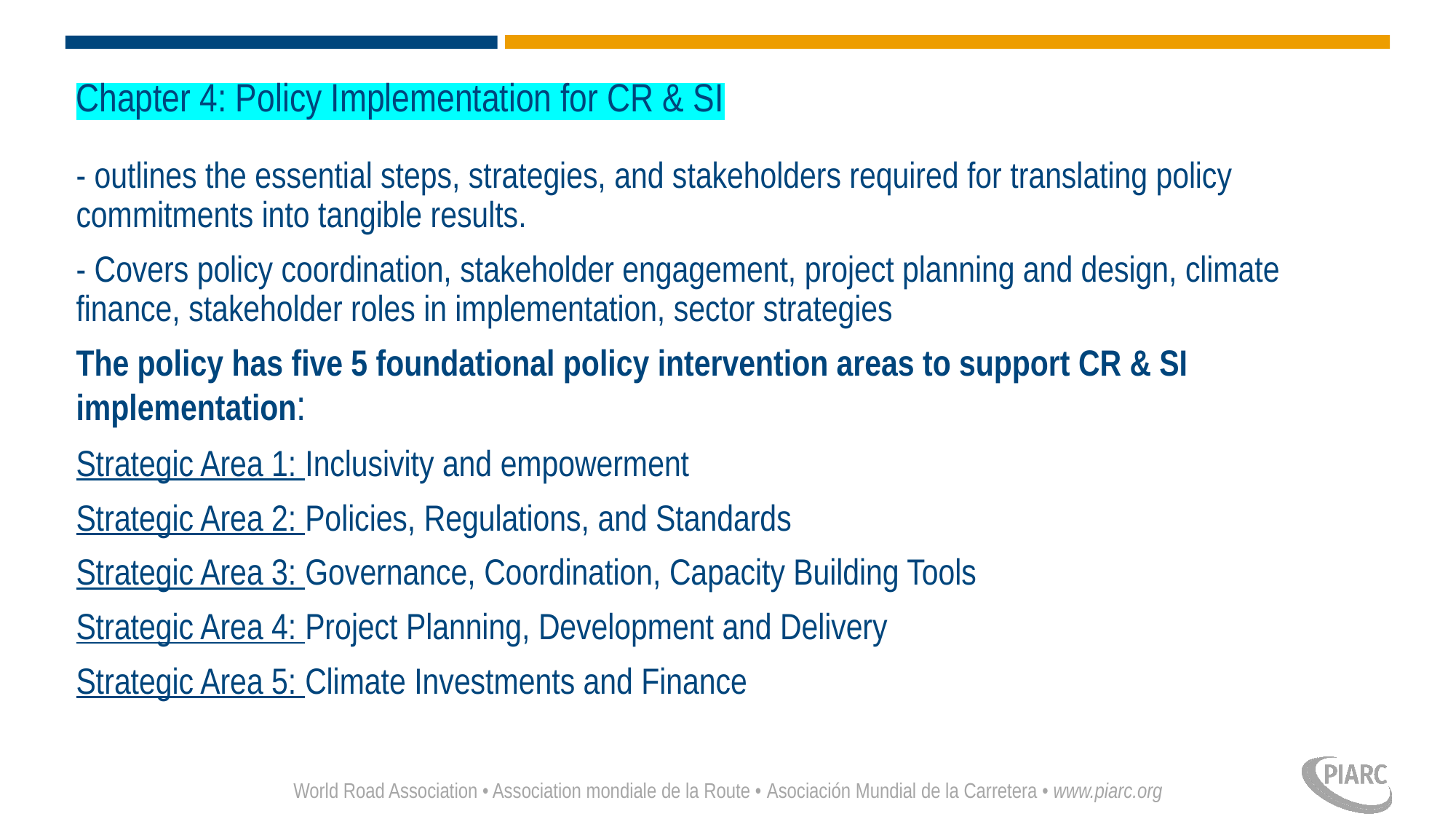

# Chapter 4: Policy Implementation for CR & SI
- outlines the essential steps, strategies, and stakeholders required for translating policy commitments into tangible results.
- Covers policy coordination, stakeholder engagement, project planning and design, climate finance, stakeholder roles in implementation, sector strategies
The policy has five 5 foundational policy intervention areas to support CR & SI implementation:
Strategic Area 1: Inclusivity and empowerment
Strategic Area 2: Policies, Regulations, and Standards
Strategic Area 3: Governance, Coordination, Capacity Building Tools
Strategic Area 4: Project Planning, Development and Delivery
Strategic Area 5: Climate Investments and Finance